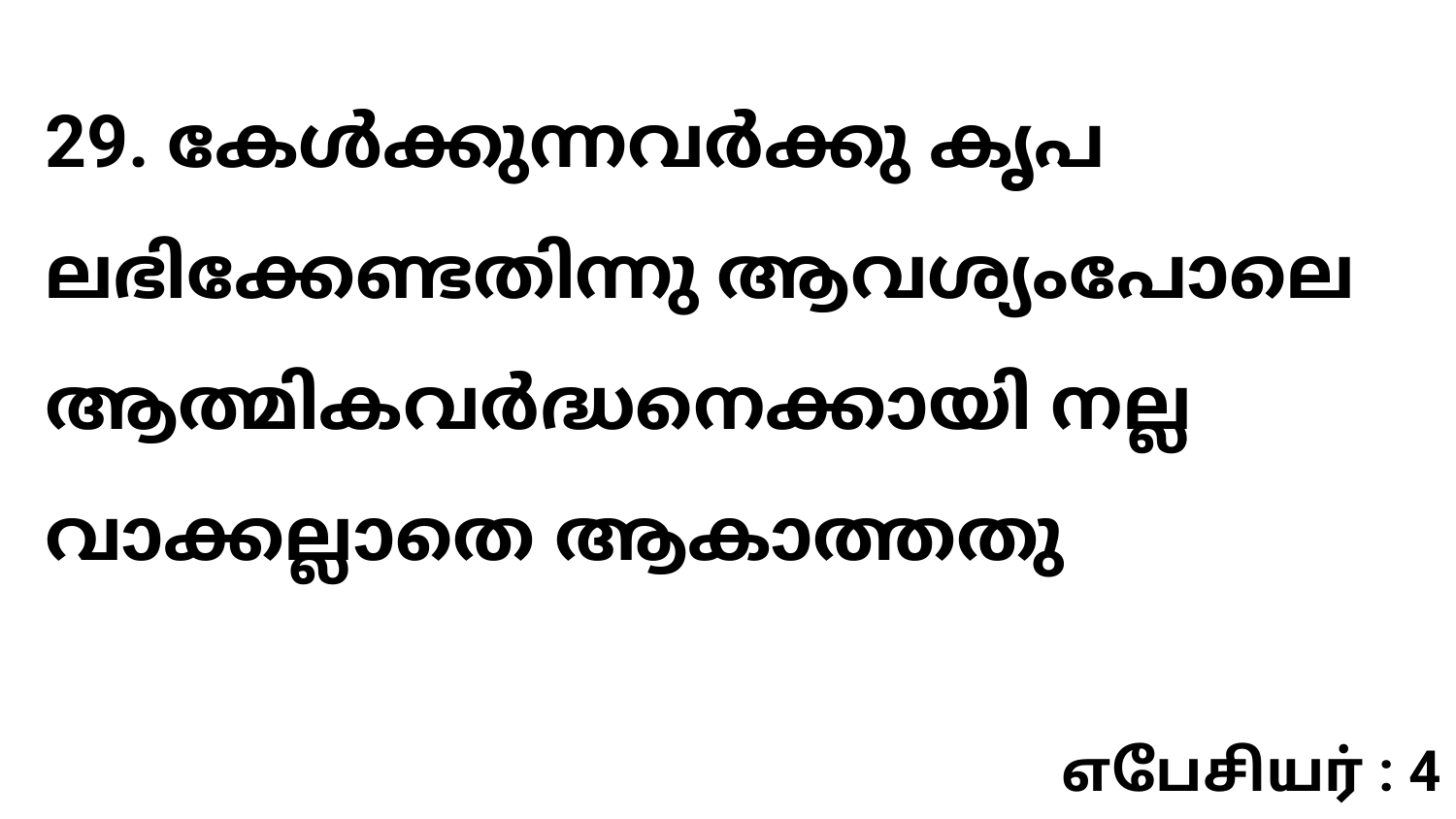

29. കേൾക്കുന്നവർക്കു കൃപ ലഭിക്കേണ്ടതിന്നു ആവശ്യംപോലെ ആത്മികവർദ്ധനെക്കായി നല്ല വാക്കല്ലാതെ ആകാത്തതു
எபேசியர் : 4